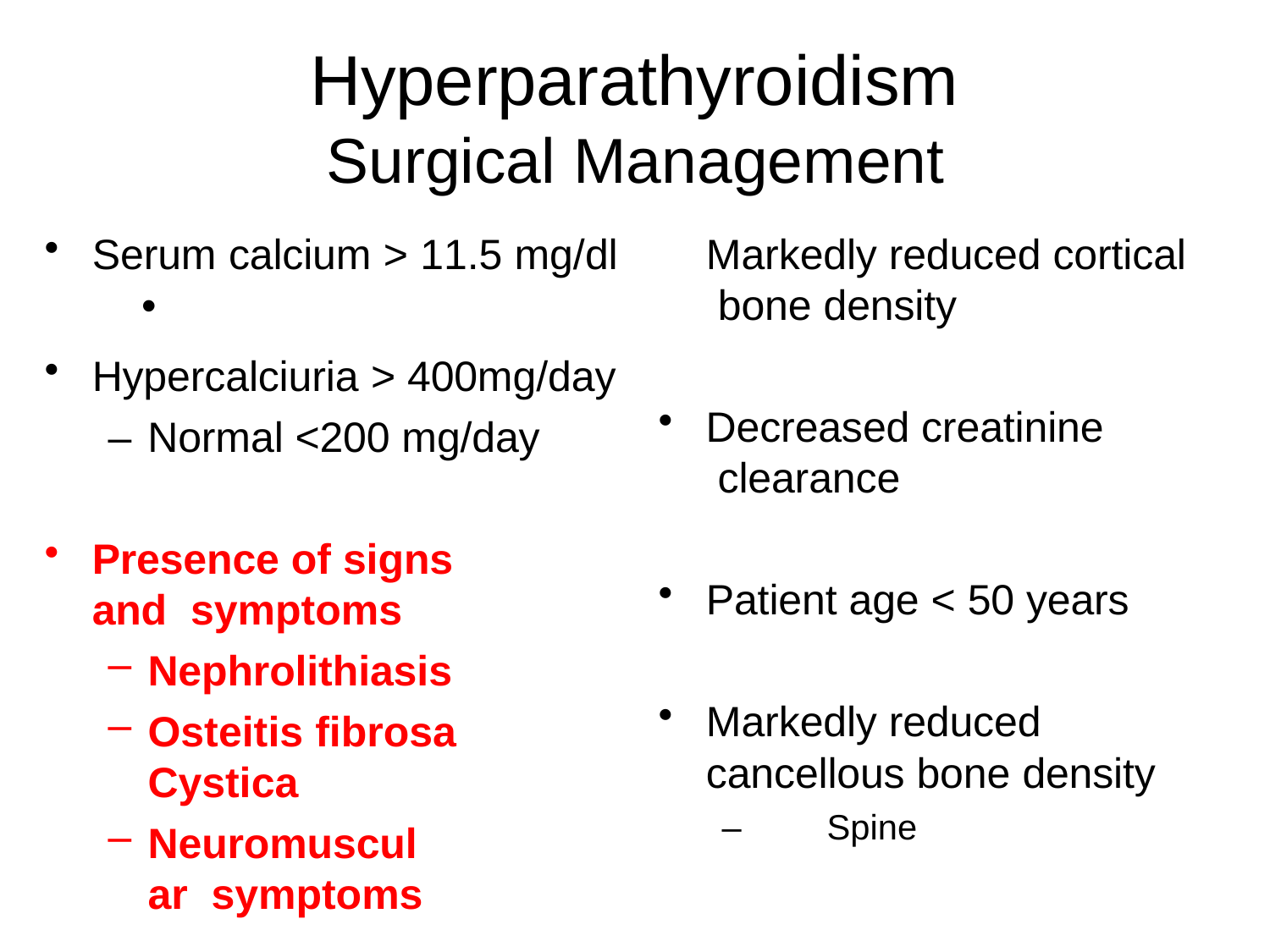

# Hyperparathyroidism
Surgical Management
Serum calcium > 11.5 mg/dl	•
Markedly reduced cortical  bone density
Hypercalciuria > 400mg/day
– Normal <200 mg/day
Decreased creatinine  clearance
Presence of signs and  symptoms
Nephrolithiasis
Osteitis fibrosa Cystica
Neuromuscular  symptoms
Patient age < 50 years
Markedly reduced
cancellous bone density
–	Spine